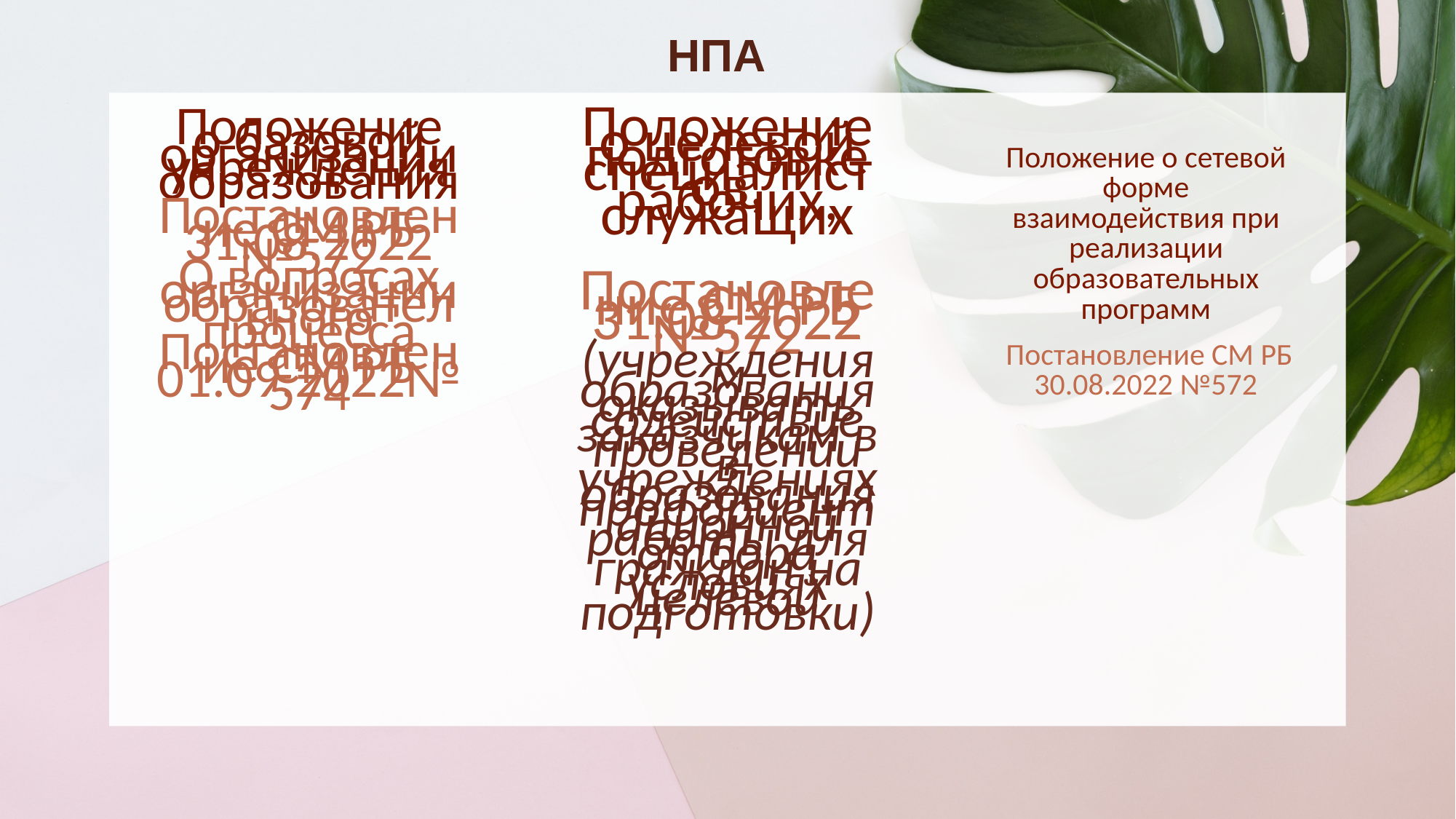

# НПА
Положение о базовой организации учреждения образования
 Постановление СМ РБ 31.08.2022 №572
О вопросах организации образовательного процесса
Постановление СМ РБ 01.09.2022№574

Положение о целевой подготовке специалистов, рабочих, служащих

 Постановление СМ РБ 31.08.2022 №572
(учреждениям образования оказывать содействие заказчикам в проведении в учреждениях образования профориентационной работы для отбора граждан на условиях целевой подготовки)
Положение о сетевой форме взаимодействия при реализации образовательных программ
 Постановление СМ РБ 30.08.2022 №572